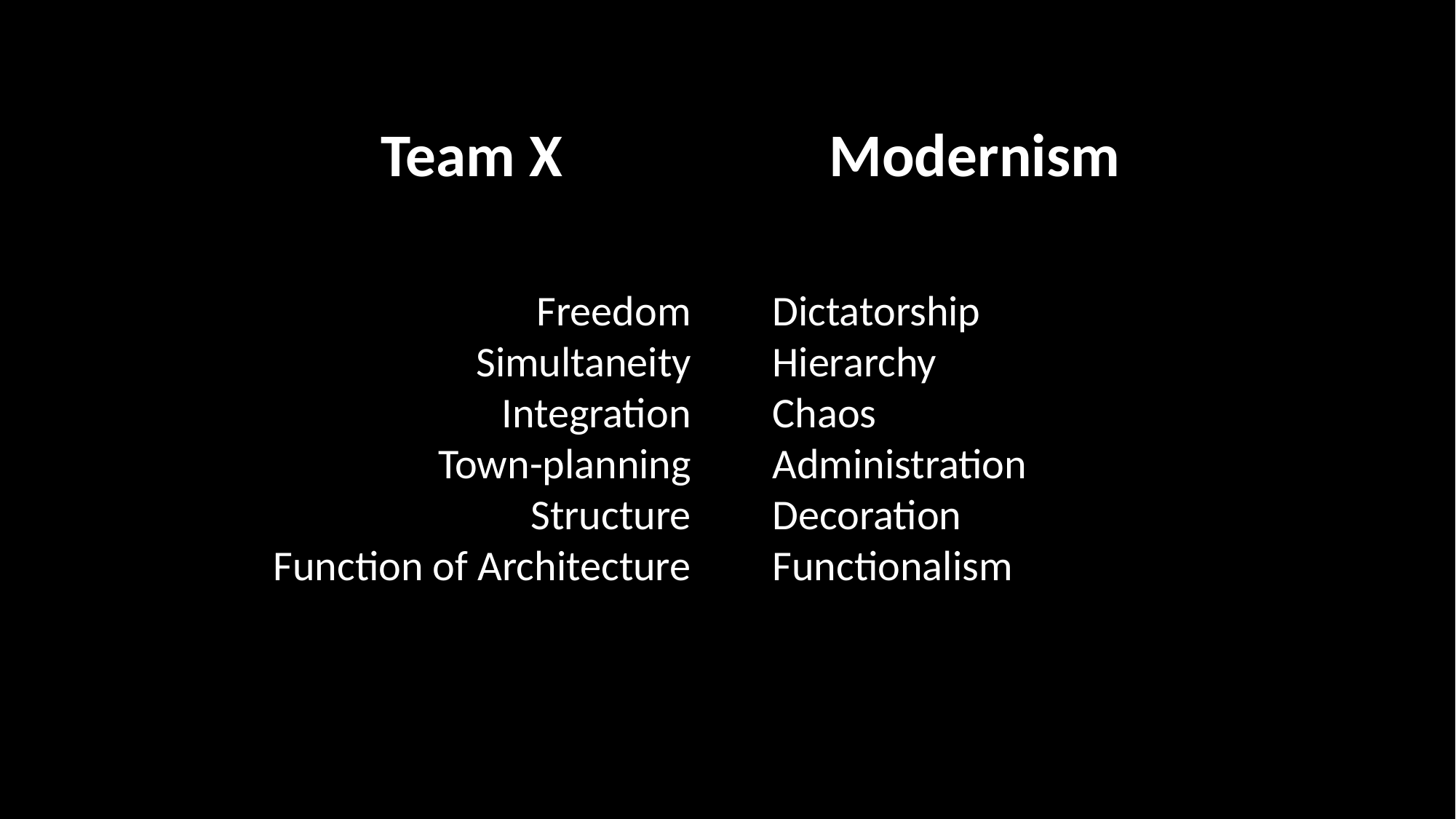

Team X
Modernism
Freedom
Simultaneity
Integration
Town-planning
Structure
Function of Architecture
Dictatorship
Hierarchy
Chaos
Administration
Decoration
Functionalism